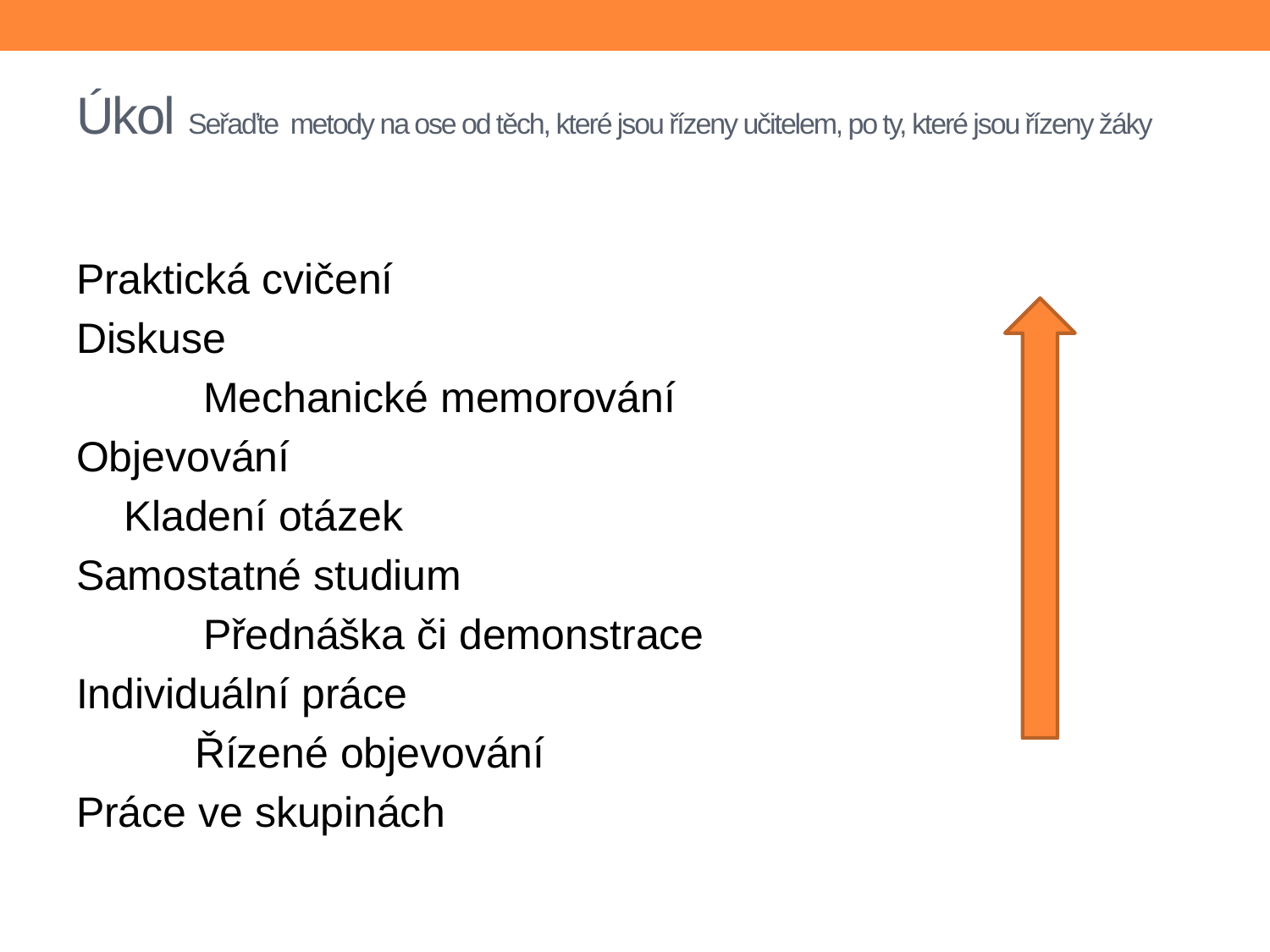

# Úkol Seřaďte  metody na ose od těch, které jsou řízeny učitelem, po ty, které jsou řízeny žáky

Praktická cvičení
Diskuse
	Mechanické memorování
Objevování
    Kladení otázek
Samostatné studium
  	Přednáška či demonstrace
Individuální práce
          Řízené objevování
Práce ve skupinách